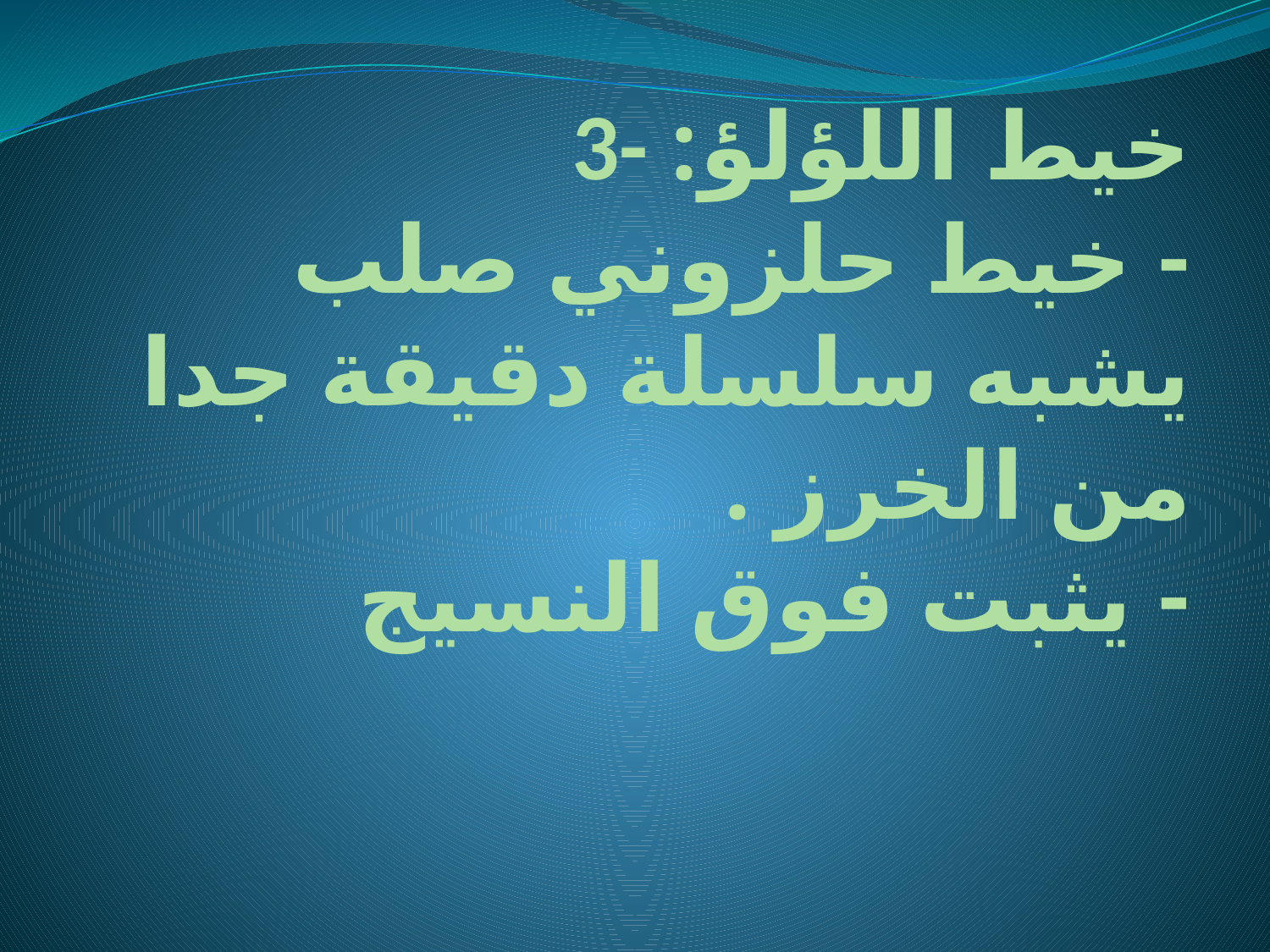

# 3- خيط اللؤلؤ: - خيط حلزوني صلب يشبه سلسلة دقيقة جدا من الخرز . - يثبت فوق النسيج